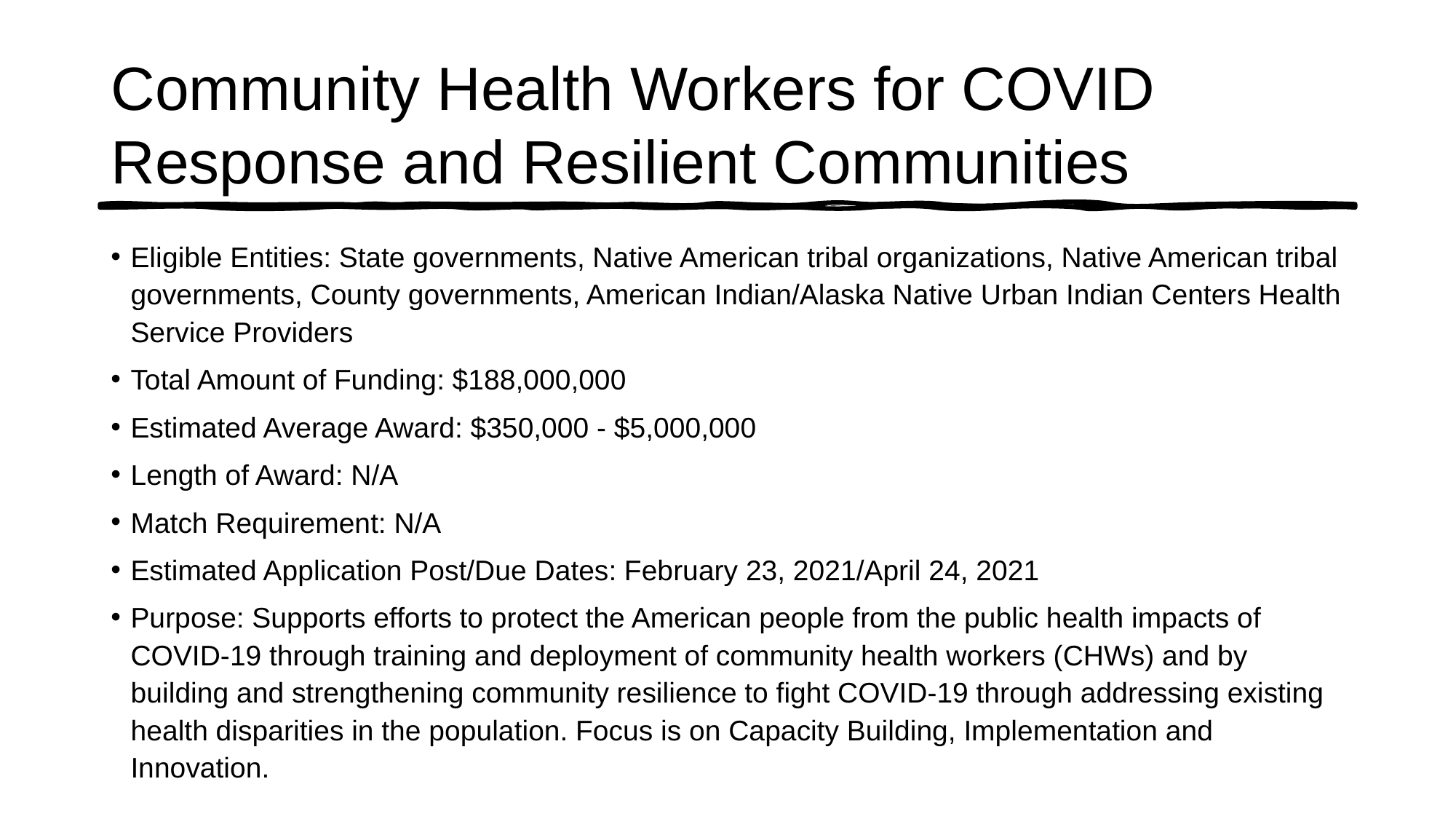

# Community Health Workers for COVID Response and Resilient Communities
Eligible Entities: State governments, Native American tribal organizations, Native American tribal governments, County governments, American Indian/Alaska Native Urban Indian Centers Health Service Providers
Total Amount of Funding: $188,000,000
Estimated Average Award: $350,000 - $5,000,000
Length of Award: N/A
Match Requirement: N/A
Estimated Application Post/Due Dates: February 23, 2021/April 24, 2021
Purpose: Supports efforts to protect the American people from the public health impacts of COVID-19 through training and deployment of community health workers (CHWs) and by building and strengthening community resilience to fight COVID-19 through addressing existing health disparities in the population. Focus is on Capacity Building, Implementation and Innovation.